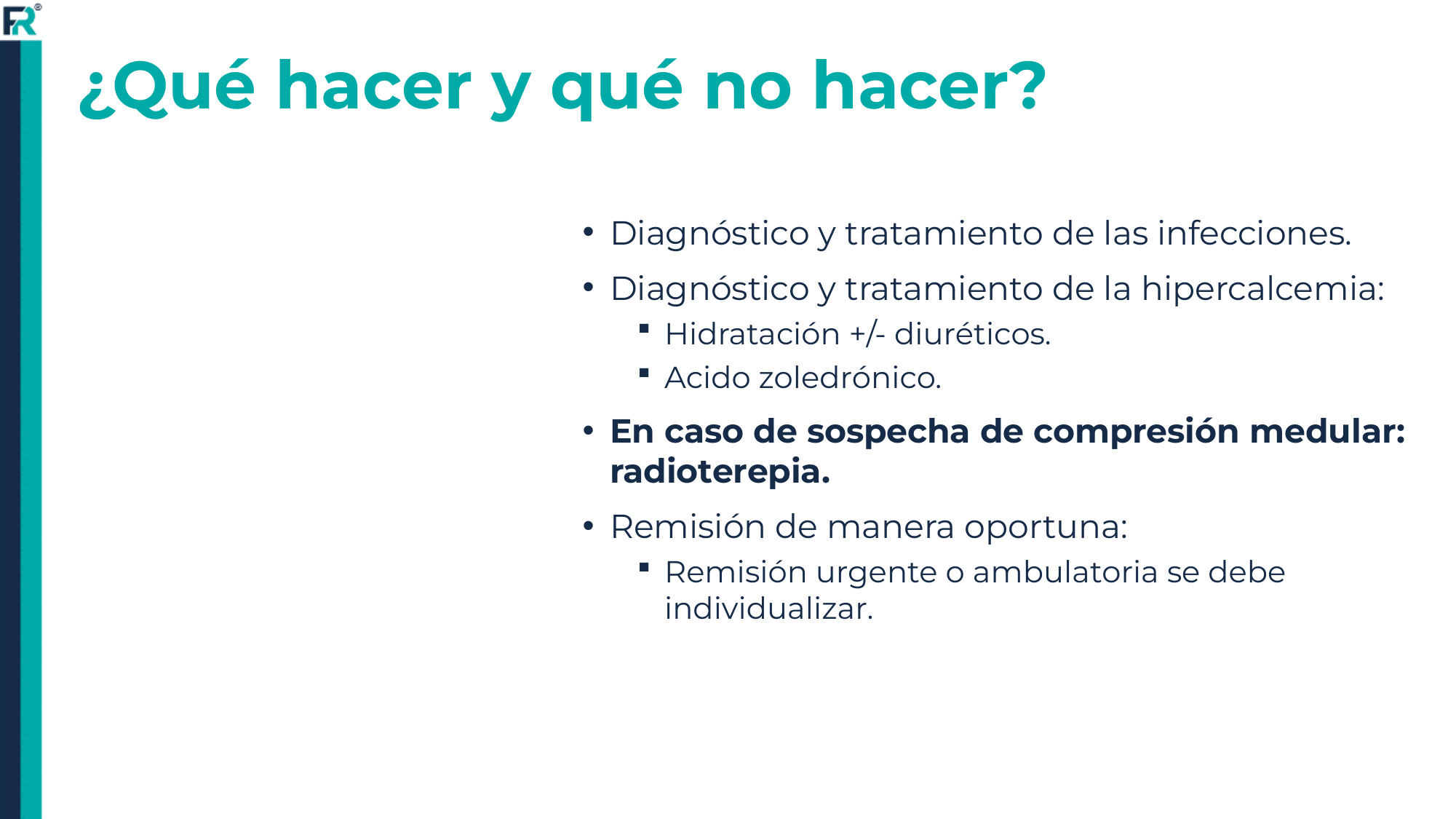

# ¿Qué hacer y qué no hacer?
Diagnóstico y tratamiento de las infecciones.
Diagnóstico y tratamiento de la hipercalcemia:
Hidratación +/- diuréticos.
Acido zoledrónico.
En caso de sospecha de compresión medular: radioterepia.
Remisión de manera oportuna:
Remisión urgente o ambulatoria se debe individualizar.